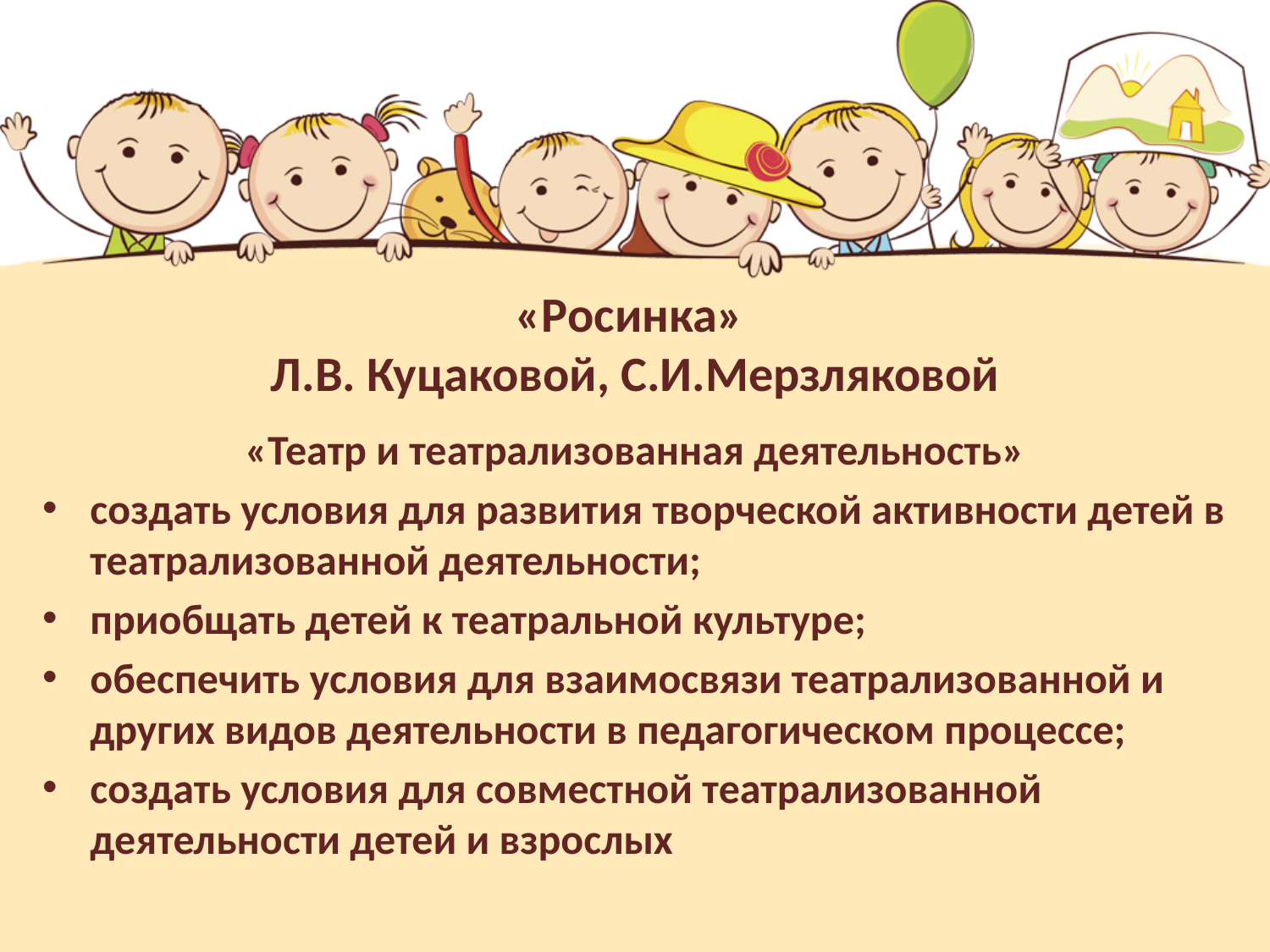

# «Росинка» Л.В. Куцаковой, С.И.Мерзляковой
«Театр и театрализованная деятельность»
создать условия для развития творческой активности детей в театрализованной деятельности;
приобщать детей к театральной культуре;
обеспечить условия для взаимосвязи театрализованной и других видов деятельности в педагогическом процессе;
создать условия для совместной театрализованной деятельности детей и взрослых